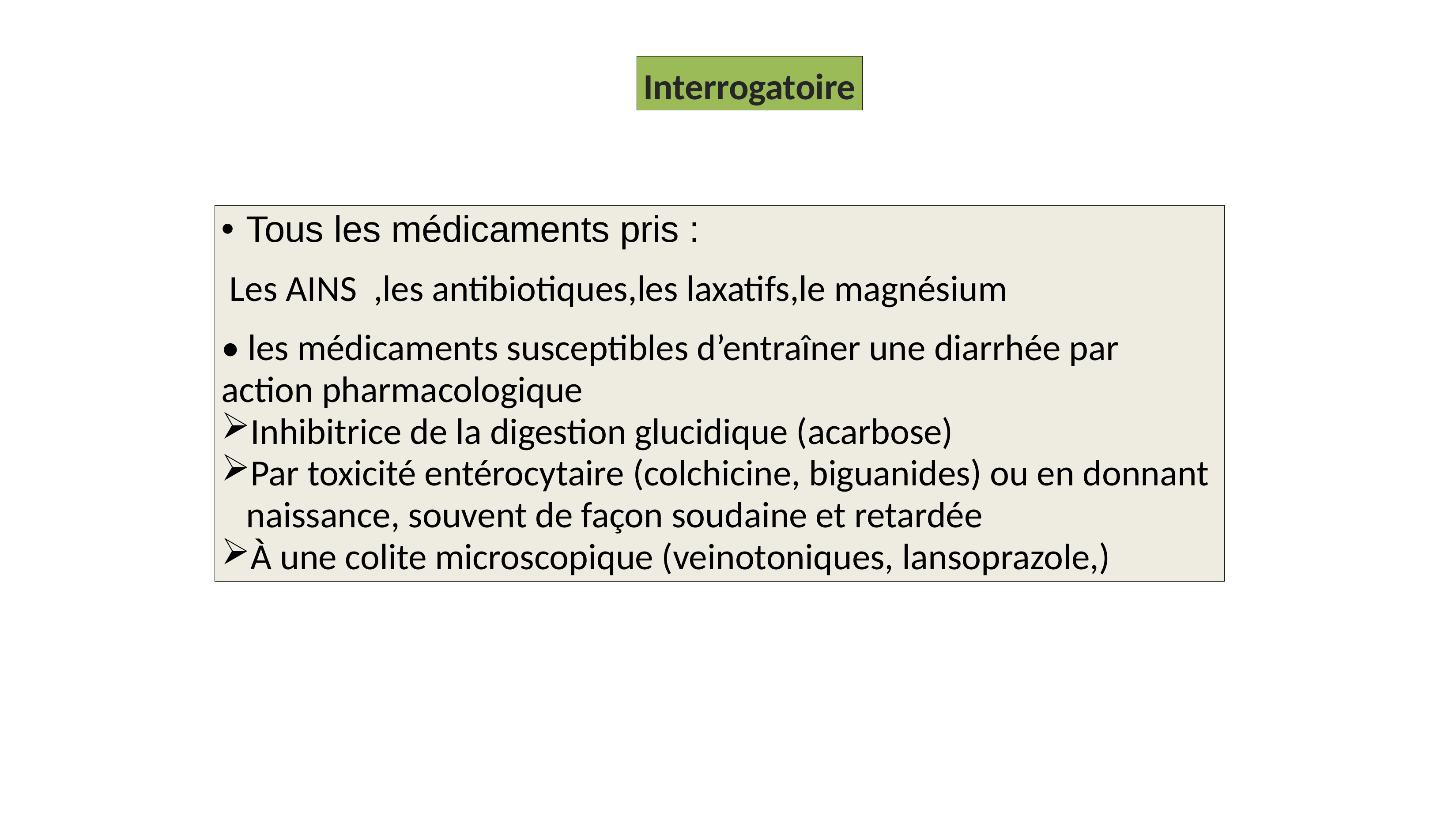

Interrogatoire
Tous les médicaments pris :
 Les AINS  ,les antibiotiques,les laxatifs,le magnésium
• les médicaments susceptibles d’entraîner une diarrhée par action pharmacologique
Inhibitrice de la digestion glucidique (acarbose)
Par toxicité entérocytaire (colchicine, biguanides) ou en donnant naissance, souvent de façon soudaine et retardée
À une colite microscopique (veinotoniques, lansoprazole,)